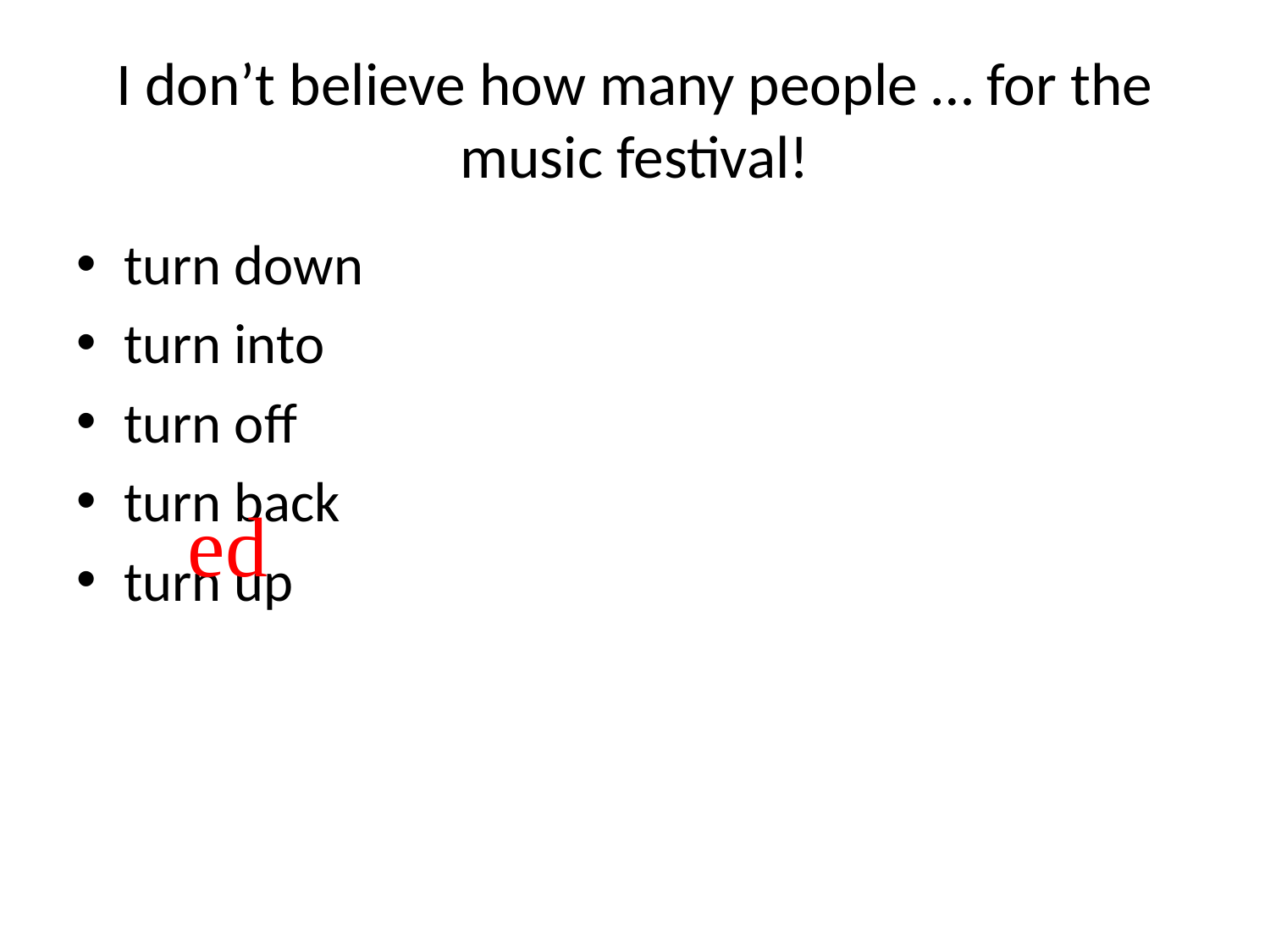

# I don’t believe how many people … for the music festival!
turn down
turn into
turn off
turn back
turn up
ed